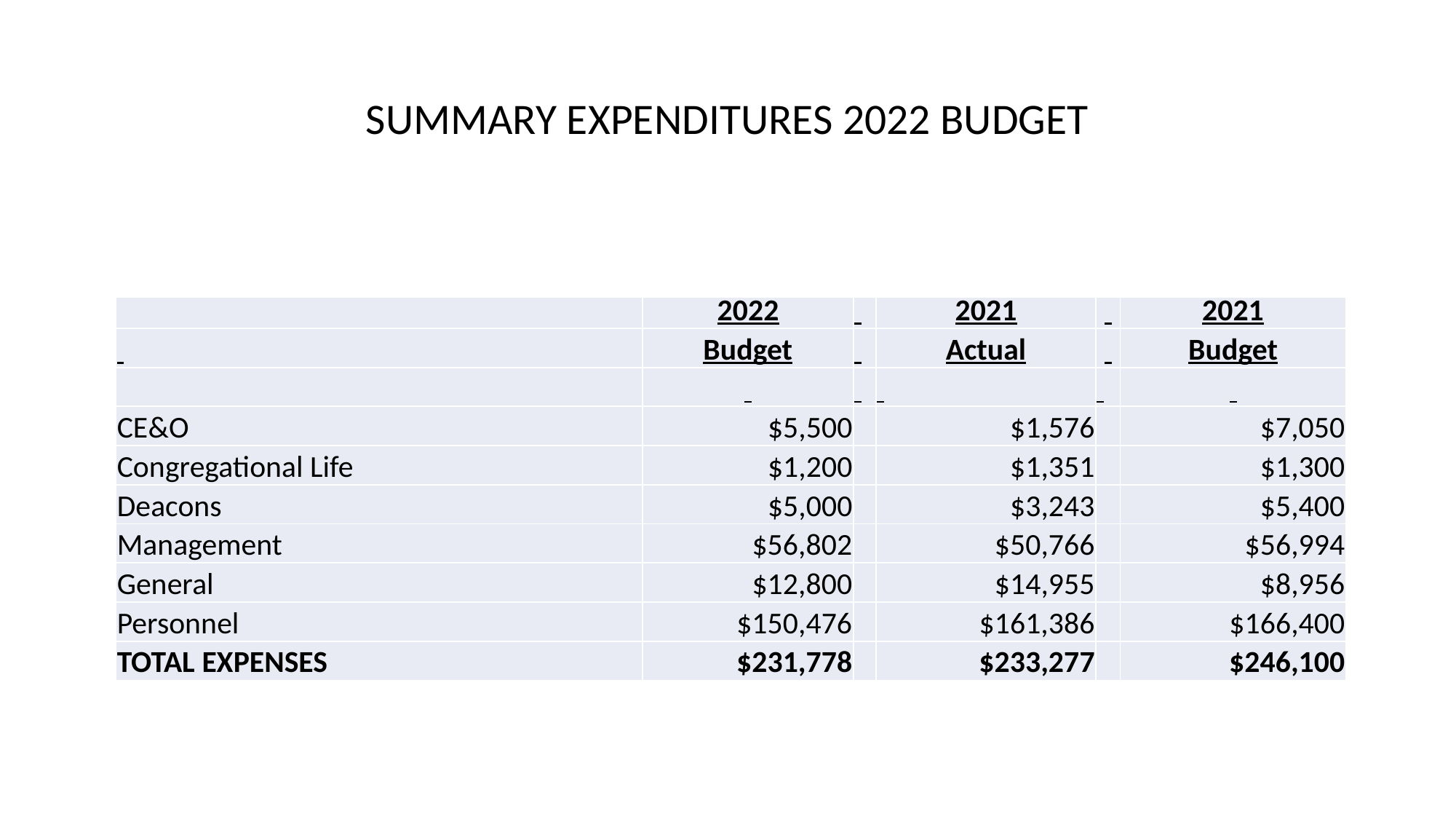

# SUMMARY EXPENDITURES 2022 BUDGET
|  | 2022 |  | 2021 |  | 2021 |
| --- | --- | --- | --- | --- | --- |
|  | Budget |  | Actual |  | Budget |
|  |  |  |  |  |  |
| CE&O | $5,500 |  | $1,576 |  | $7,050 |
| Congregational Life | $1,200 |  | $1,351 |  | $1,300 |
| Deacons | $5,000 |  | $3,243 |  | $5,400 |
| Management | $56,802 |  | $50,766 |  | $56,994 |
| General | $12,800 |  | $14,955 |  | $8,956 |
| Personnel | $150,476 |  | $161,386 |  | $166,400 |
| TOTAL EXPENSES | $231,778 |  | $233,277 |  | $246,100 |